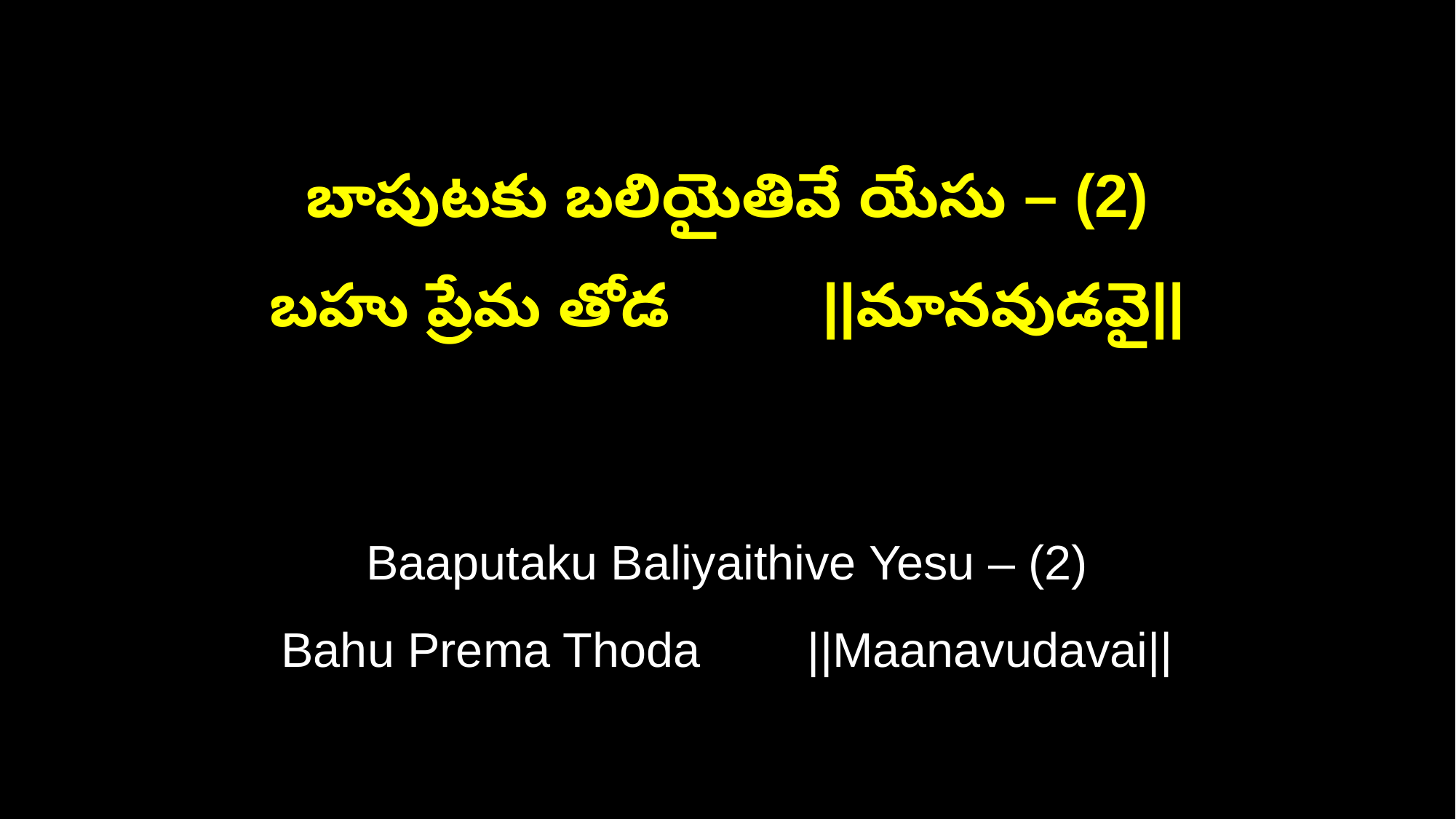

బాపుటకు బలియైతివే యేసు – (2)
బహు ప్రేమ తోడ         ||మానవుడవై||
Baaputaku Baliyaithive Yesu – (2)
Bahu Prema Thoda        ||Maanavudavai||